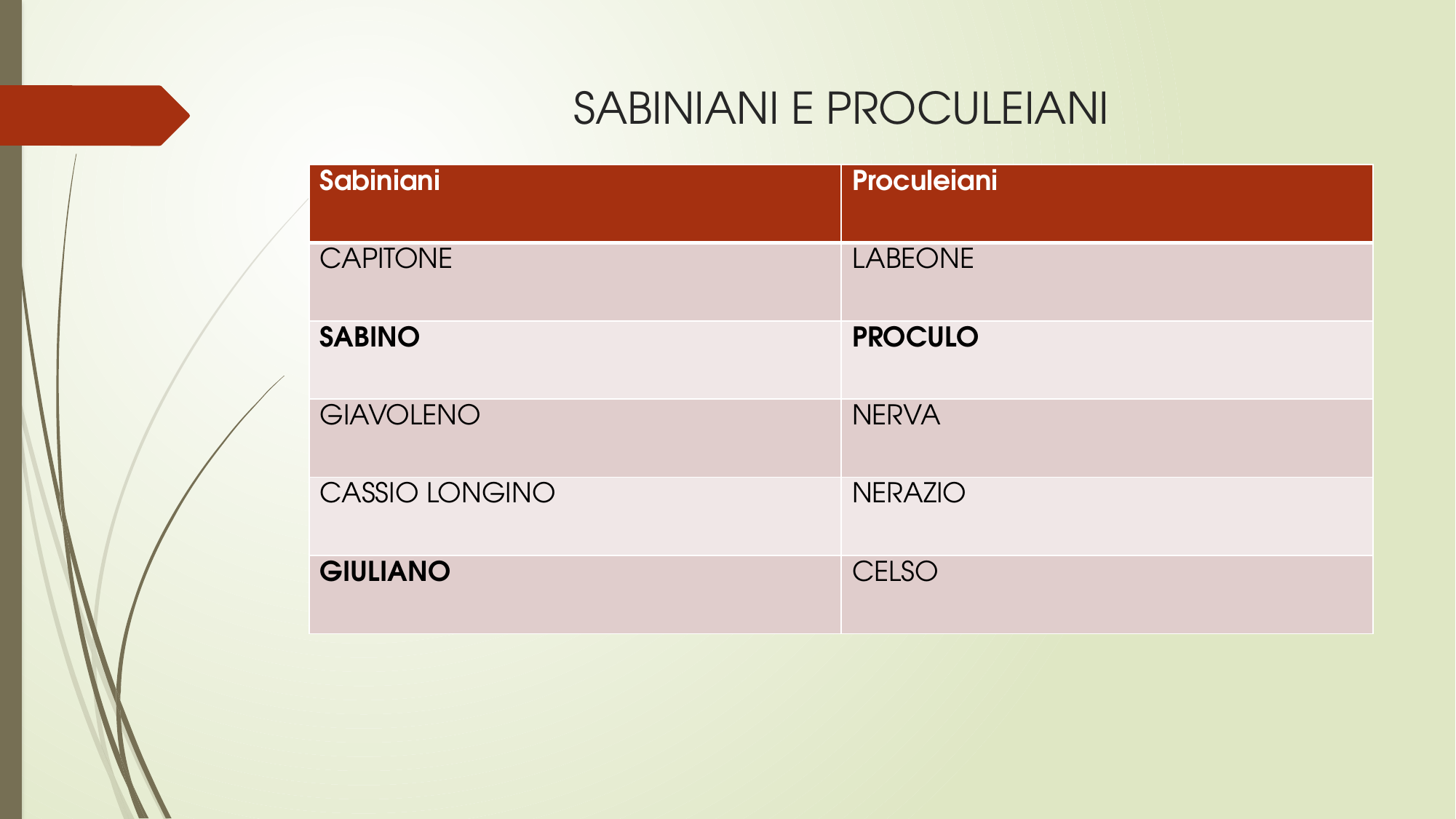

# SABINIANI E PROCULEIANI
| Sabiniani | Proculeiani |
| --- | --- |
| CAPITONE | LABEONE |
| SABINO | PROCULO |
| GIAVOLENO | NERVA |
| CASSIO LONGINO | NERAZIO |
| GIULIANO | CELSO |